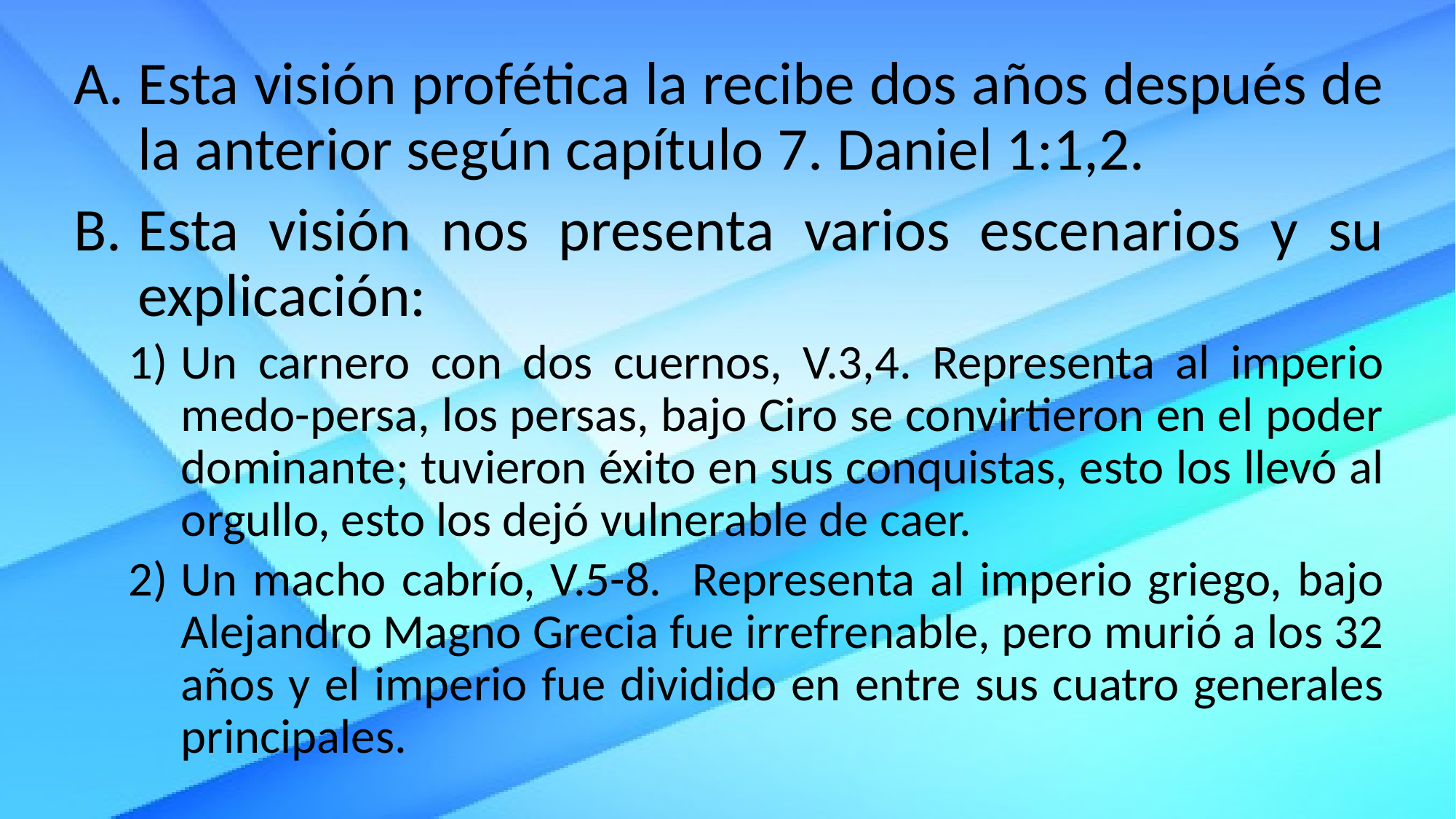

Esta visión profética la recibe dos años después de la anterior según capítulo 7. Daniel 1:1,2.
Esta visión nos presenta varios escenarios y su explicación:
Un carnero con dos cuernos, V.3,4. Representa al imperio medo-persa, los persas, bajo Ciro se convirtieron en el poder dominante; tuvieron éxito en sus conquistas, esto los llevó al orgullo, esto los dejó vulnerable de caer.
Un macho cabrío, V.5-8.  Representa al imperio griego, bajo Alejandro Magno Grecia fue irrefrenable, pero murió a los 32 años y el imperio fue dividido en entre sus cuatro generales principales.